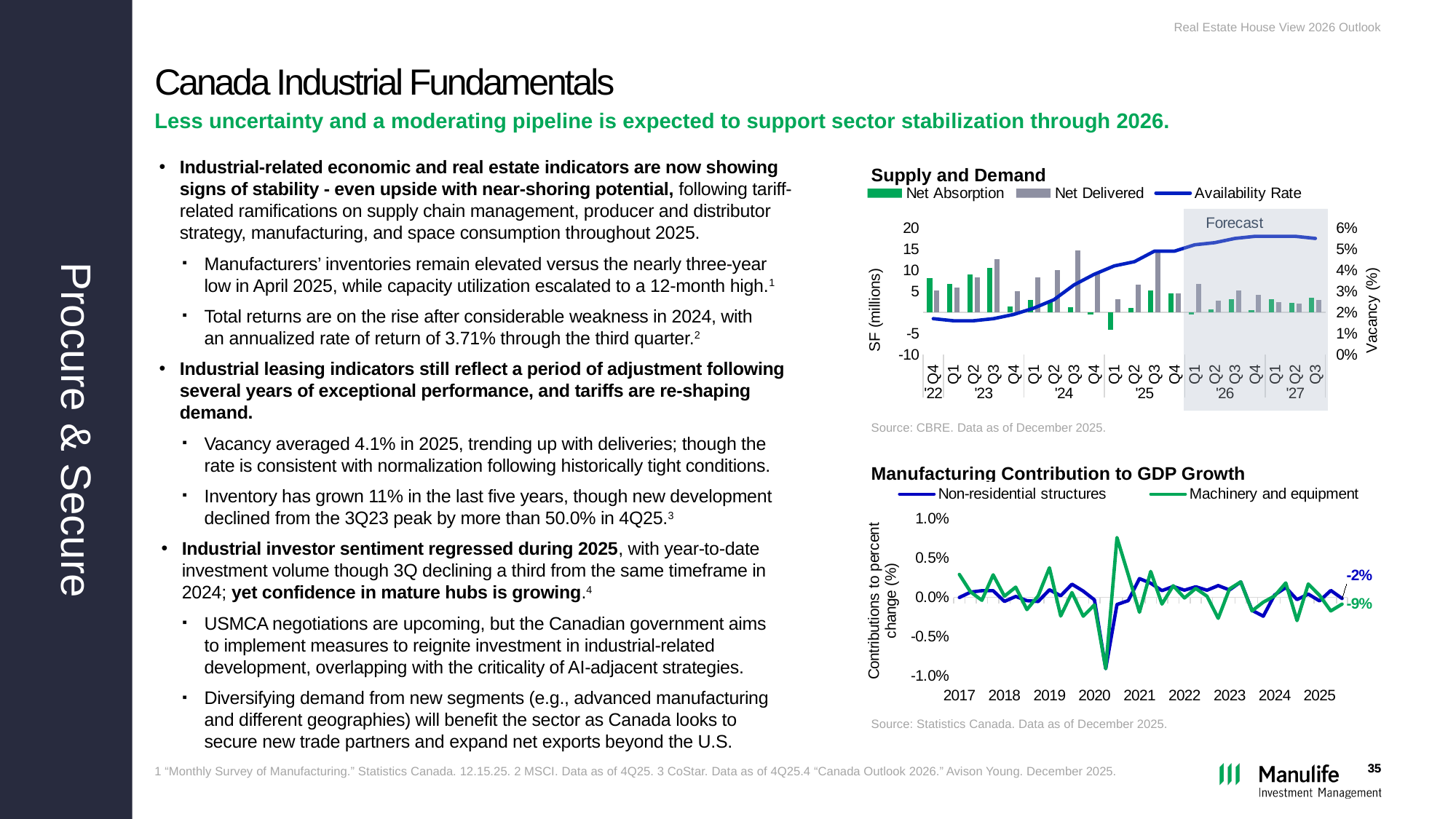

Procure & Secure

# Canada Industrial Fundamentals
Less uncertainty and a moderating pipeline is expected to support sector stabilization through 2026.
Industrial-related economic and real estate indicators are now showing signs of stability - even upside with near-shoring potential, following tariff-related ramifications on supply chain management, producer and distributor strategy, manufacturing, and space consumption throughout 2025.
Manufacturers’ inventories remain elevated versus the nearly three-year low in April 2025, while capacity utilization escalated to a 12-month high.1
Total returns are on the rise after considerable weakness in 2024, with an annualized rate of return of 3.71% through the third quarter.2
Industrial leasing indicators still reflect a period of adjustment following several years of exceptional performance, and tariffs are re-shaping demand.
Vacancy averaged 4.1% in 2025, trending up with deliveries; though the rate is consistent with normalization following historically tight conditions.
Inventory has grown 11% in the last five years, though new development declined from the 3Q23 peak by more than 50.0% in 4Q25.3
Industrial investor sentiment regressed during 2025, with year-to-date investment volume though 3Q declining a third from the same timeframe in 2024; yet confidence in mature hubs is growing.4
USMCA negotiations are upcoming, but the Canadian government aims to implement measures to reignite investment in industrial-related development, overlapping with the criticality of AI-adjacent strategies.
Diversifying demand from new segments (e.g., advanced manufacturing and different geographies) will benefit the sector as Canada looks to secure new trade partners and expand net exports beyond the U.S.
Supply and Demand

### Chart

| Category | Net Absorption | Net Delivered | Availability Rate |
|---|---|---|---|
| Q4 | 8156000.0 | 5167000.0 | 0.017 |
| Q1 | 6782000.0 | 5924000.0 | 0.016 |
| Q2 | 9003000.0 | 8313000.0 | 0.016 |
| Q3 | 10482000.0 | 12552000.0 | 0.017 |
| Q4 | 1368000.0 | 5051000.0 | 0.019 |
| Q1 | 2885000.0 | 8340000.0 | 0.022000000000000002 |
| Q2 | 2686000.0 | 9946000.0 | 0.026000000000000002 |
| Q3 | 1236000.0 | 14727000.0 | 0.033 |
| Q4 | -532000.0 | 9164000.0 | 0.038 |
| Q1 | -4180000.0 | 3033000.0 | 0.042 |
| Q2 | 1003000.0 | 6486000.0 | 0.044000000000000004 |
| Q3 | 5255000.0 | 14216000.0 | 0.049 |
| Q4 | 4542000.0 | 4526000.0 | 0.049 |
| Q1 | -427000.0 | 6713000.0 | 0.052000000000000005 |
| Q2 | 748000.0 | 2827000.0 | 0.053 |
| Q3 | 3113000.0 | 5236000.0 | 0.055 |
| Q4 | 587000.0 | 4147000.0 | 0.055999999999999994 |
| Q1 | 3052000.0 | 2367000.0 | 0.055999999999999994 |
| Q2 | 2164000.0 | 2121000.0 | 0.055999999999999994 |
| Q3 | 3532000.0 | 2904000.0 | 0.055 |
Source: CBRE. Data as of December 2025.
Manufacturing Contribution to GDP Growth

### Chart

| Category | Non-residential structures | Machinery and equipment |
|---|---|---|
| 2017 | -0.002 | 0.292 |
|  | 0.067 | 0.069 |
|  | 0.085 | -0.038 |
|  | 0.085 | 0.287 |
| 2018 | -0.052 | 0.015 |
|  | 0.011 | 0.13 |
|  | -0.042 | -0.156 |
|  | -0.053 | 0.019 |
| 2019 | 0.097 | 0.377 |
|  | 0.02 | -0.238 |
|  | 0.168 | 0.061 |
|  | 0.08 | -0.24 |
| 2020 | -0.032 | -0.096 |
|  | -0.907 | -0.905 |
|  | -0.091 | 0.761 |
|  | -0.042 | 0.289 |
| 2021 | 0.239 | -0.19 |
|  | 0.18 | 0.33 |
|  | 0.086 | -0.086 |
|  | 0.139 | 0.148 |
| 2022 | 0.092 | -0.008 |
|  | 0.135 | 0.114 |
|  | 0.091 | 0.014 |
|  | 0.15 | -0.267 |
| 2023 | 0.094 | 0.108 |
|  | 0.197 | 0.197 |
|  | -0.165 | -0.173 |
|  | -0.24 | -0.062 |
| 2024 | 0.03 | 0.017 |
|  | 0.125 | 0.184 |
|  | -0.029 | -0.296 |
|  | 0.042 | 0.17 |
| 2025 | -0.046 | 0.025 |
Source: Statistics Canada. Data as of December 2025.
35
1 “Monthly Survey of Manufacturing.” Statistics Canada. 12.15.25. 2 MSCI. Data as of 4Q25. 3 CoStar. Data as of 4Q25.4 “Canada Outlook 2026.” Avison Young. December 2025.